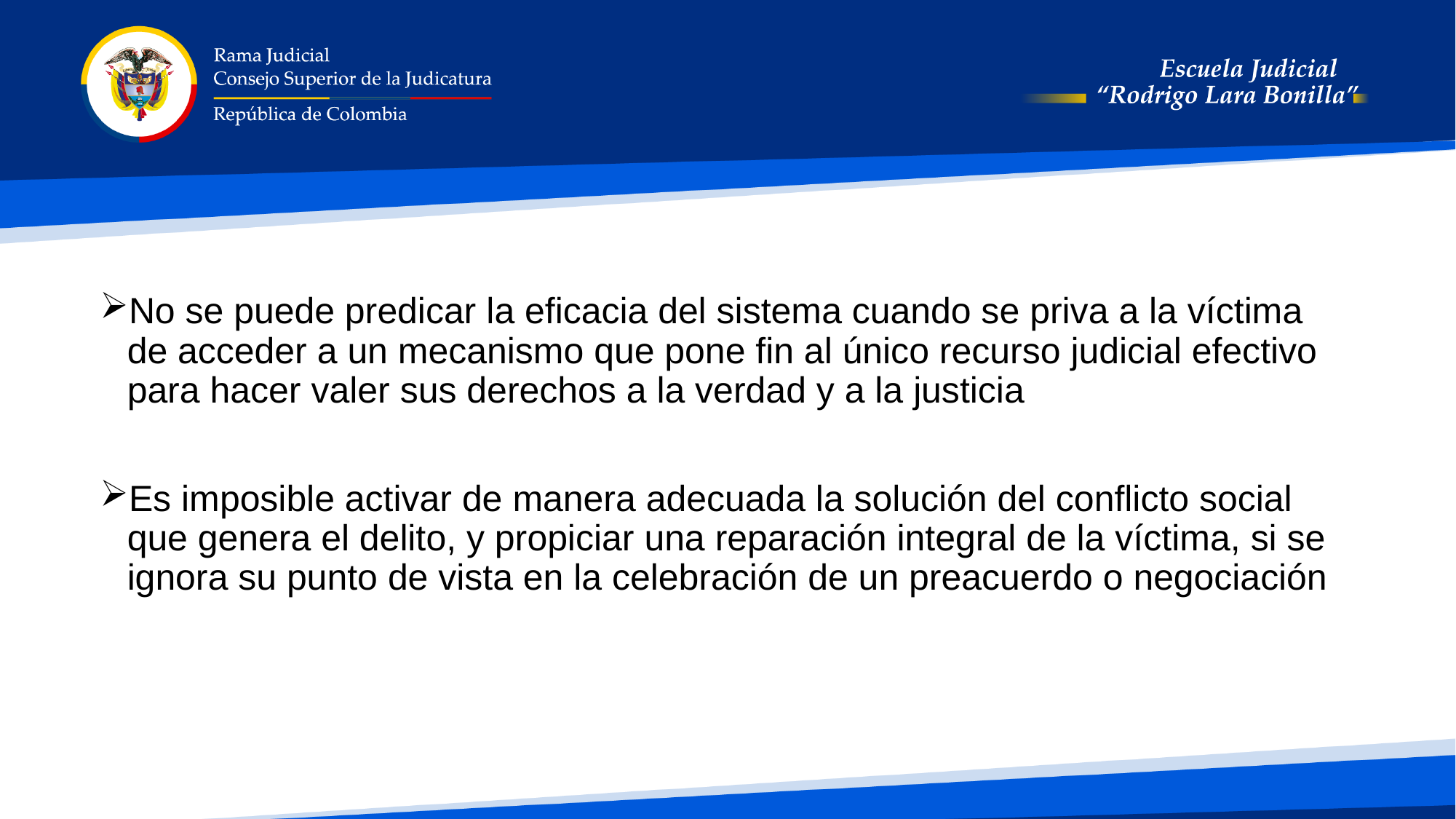

No se puede predicar la eficacia del sistema cuando se priva a la víctima de acceder a un mecanismo que pone fin al único recurso judicial efectivo para hacer valer sus derechos a la verdad y a la justicia

Es imposible activar de manera adecuada la solución del conflicto social que genera el delito, y propiciar una reparación integral de la víctima, si se ignora su punto de vista en la celebración de un preacuerdo o negociación